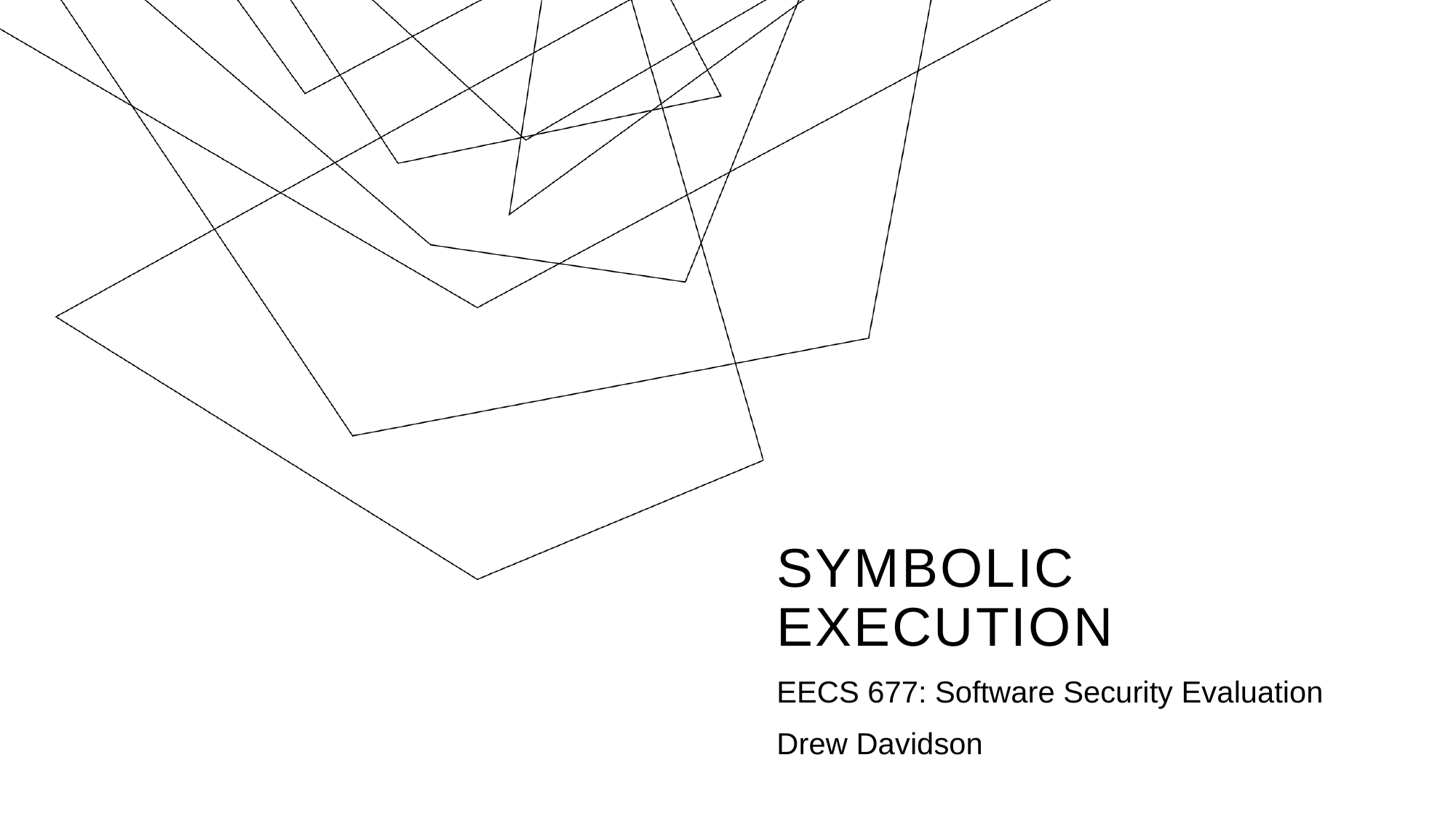

# Symbolic Execution
EECS 677: Software Security Evaluation
Drew Davidson